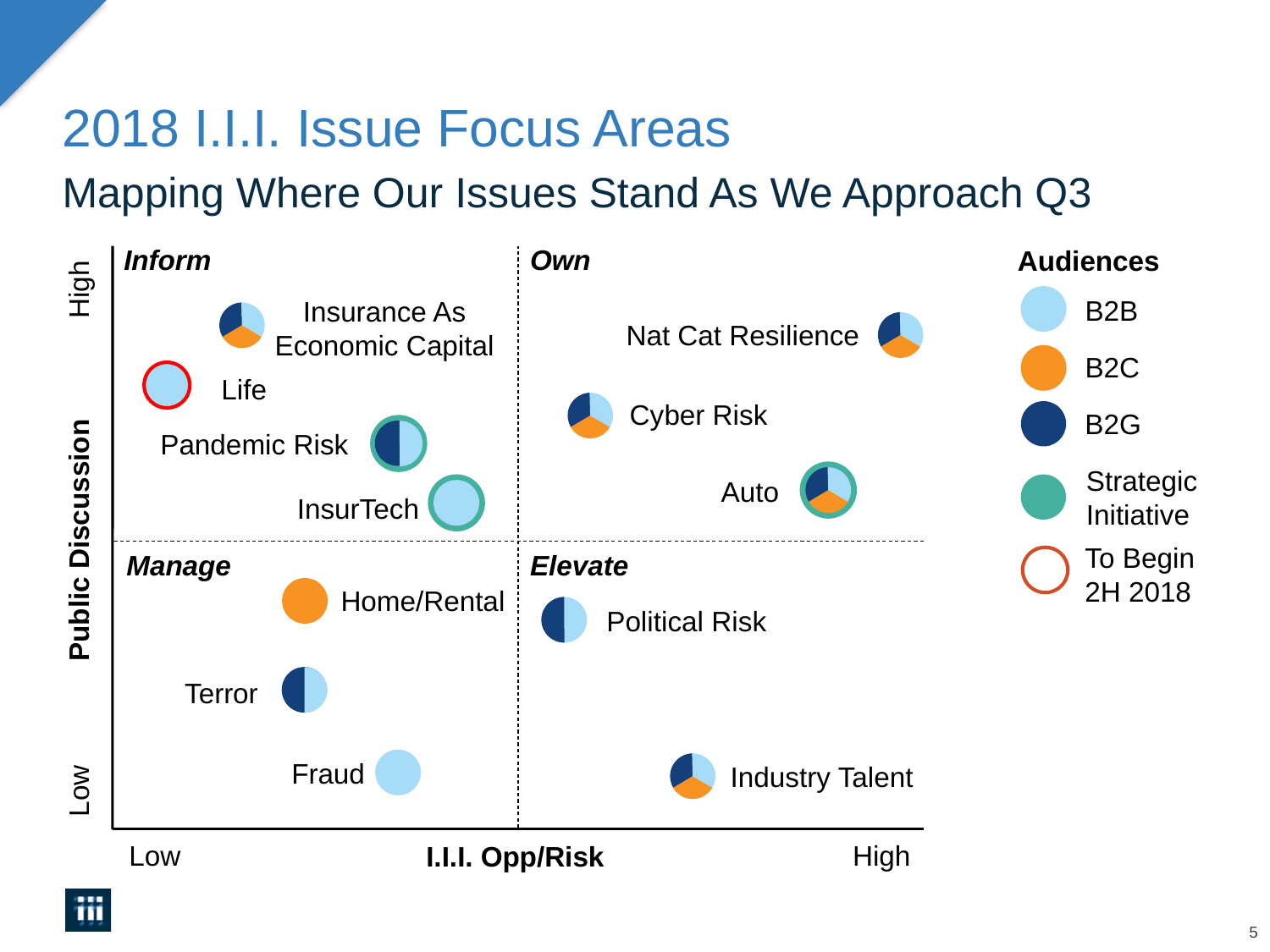

# 2018 I.I.I. Issue Focus Areas
Mapping Where Our Issues Stand As We Approach Q3

Inform
Own
Audiences
High

B2B
Insurance As Economic Capital

Nat Cat Resilience

B2C

Life
Cyber Risk

B2G

Pandemic Risk
Strategic Initiative

Auto

InsurTech
Public Discussion
To Begin  2H 2018
Elevate
Manage

Home/Rental

Political Risk

Terror
Fraud

Industry Talent

Low
Low
High
I.I.I. Opp/Risk